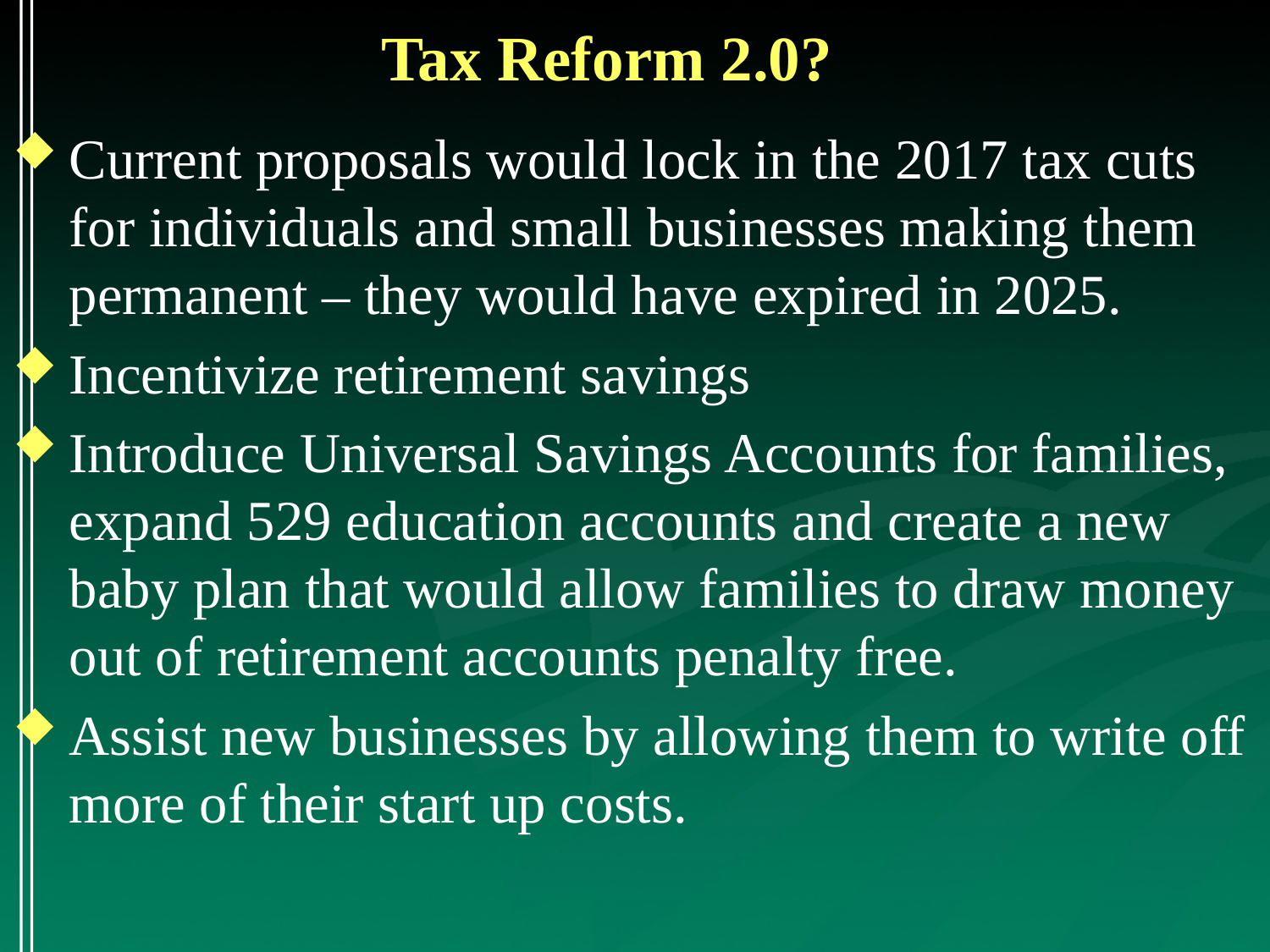

# Tax Reform 2.0?
Current proposals would lock in the 2017 tax cuts for individuals and small businesses making them permanent – they would have expired in 2025.
Incentivize retirement savings
Introduce Universal Savings Accounts for families, expand 529 education accounts and create a new baby plan that would allow families to draw money out of retirement accounts penalty free.
Assist new businesses by allowing them to write off more of their start up costs.